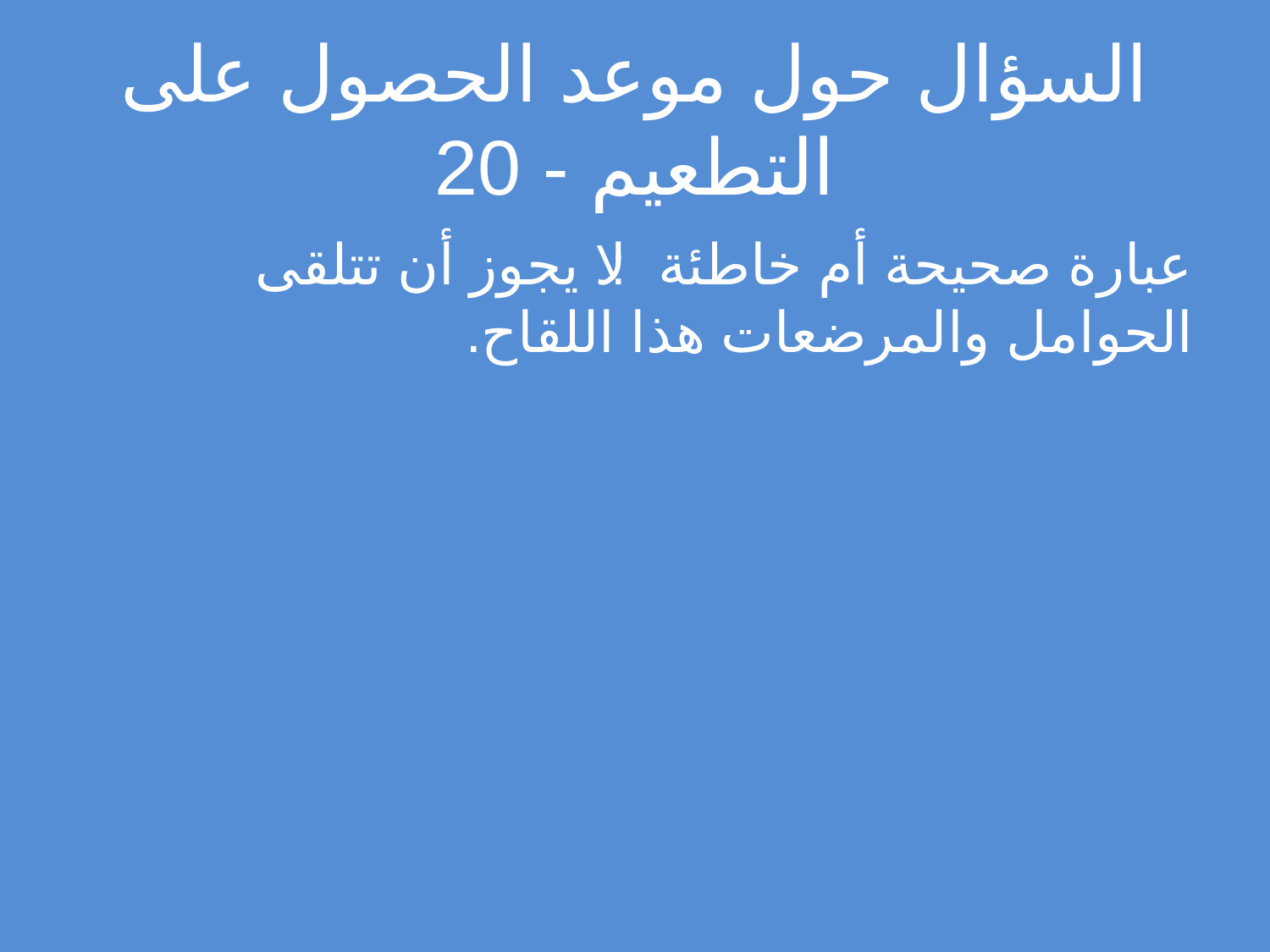

# السؤال حول موعد الحصول على التطعيم - 20
عبارة صحيحة أم خاطئة: لا يجوز أن تتلقى الحوامل والمرضعات هذا اللقاح.